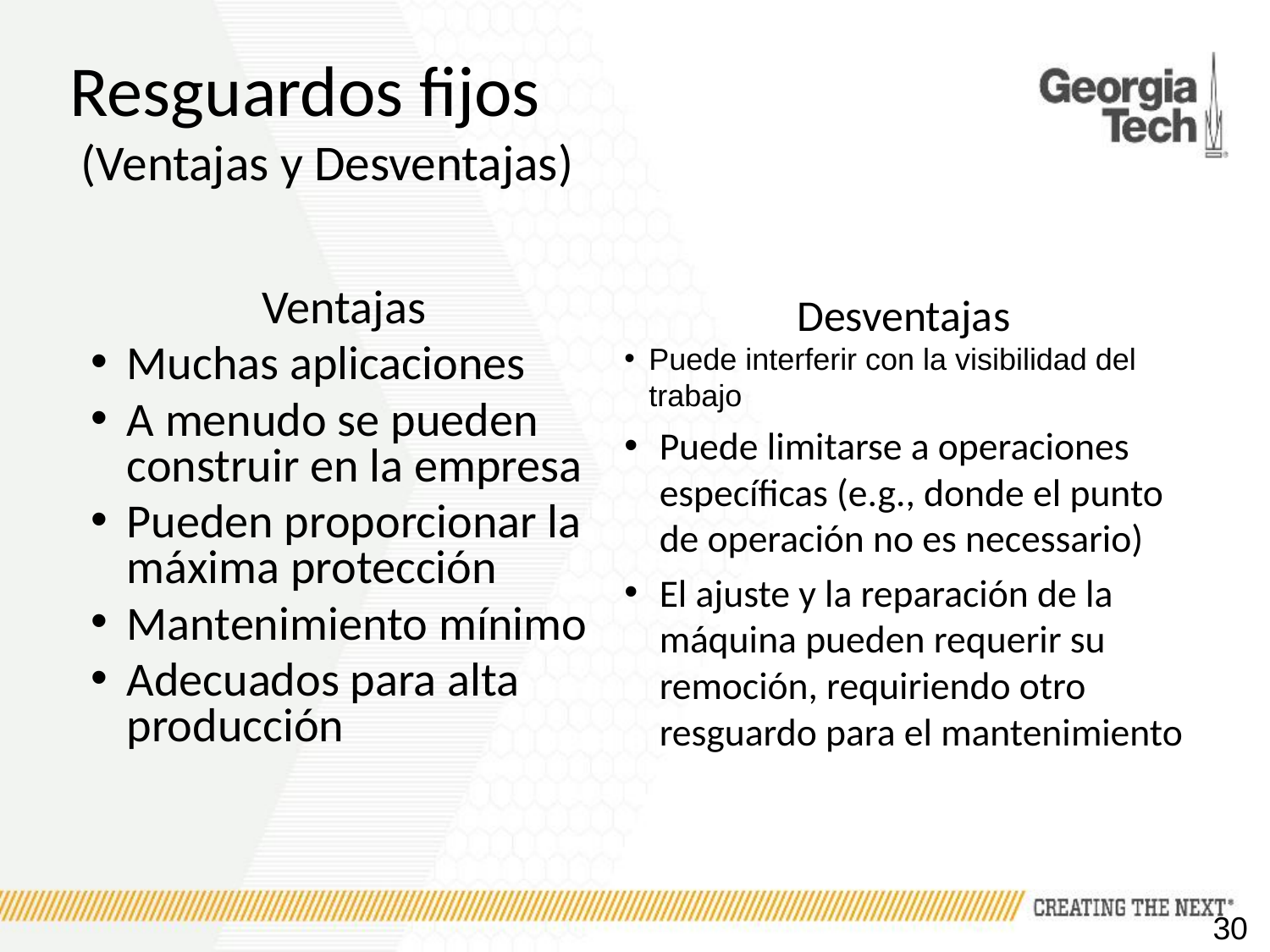

# Resguardos fijos (Ventajas y Desventajas)
Desventajas
Puede interferir con la visibilidad del trabajo
Puede limitarse a operaciones específicas (e.g., donde el punto de operación no es necessario)
El ajuste y la reparación de la máquina pueden requerir su remoción, requiriendo otro resguardo para el mantenimiento
Ventajas
Muchas aplicaciones
A menudo se pueden construir en la empresa
Pueden proporcionar la máxima protección
Mantenimiento mínimo
Adecuados para alta producción
30